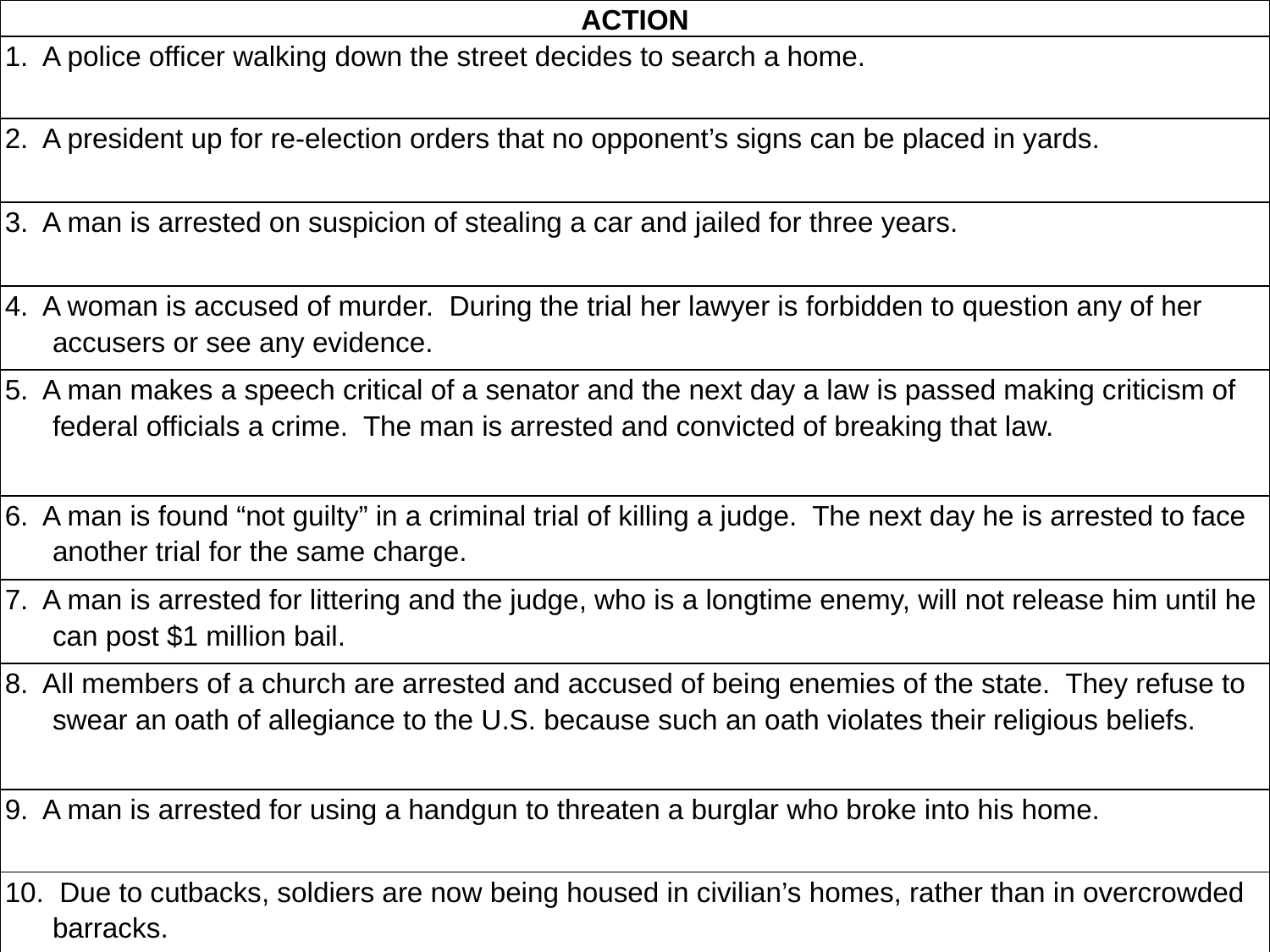

| ACTION |
| --- |
| 1. A police officer walking down the street decides to search a home. |
| 2. A president up for re-election orders that no opponent’s signs can be placed in yards. |
| 3. A man is arrested on suspicion of stealing a car and jailed for three years. |
| 4. A woman is accused of murder. During the trial her lawyer is forbidden to question any of her accusers or see any evidence. |
| 5. A man makes a speech critical of a senator and the next day a law is passed making criticism of federal officials a crime. The man is arrested and convicted of breaking that law. |
| 6. A man is found “not guilty” in a criminal trial of killing a judge. The next day he is arrested to face another trial for the same charge. |
| 7. A man is arrested for littering and the judge, who is a longtime enemy, will not release him until he can post $1 million bail. |
| 8. All members of a church are arrested and accused of being enemies of the state. They refuse to swear an oath of allegiance to the U.S. because such an oath violates their religious beliefs. |
| 9. A man is arrested for using a handgun to threaten a burglar who broke into his home. |
| 10. Due to cutbacks, soldiers are now being housed in civilian’s homes, rather than in overcrowded barracks. |